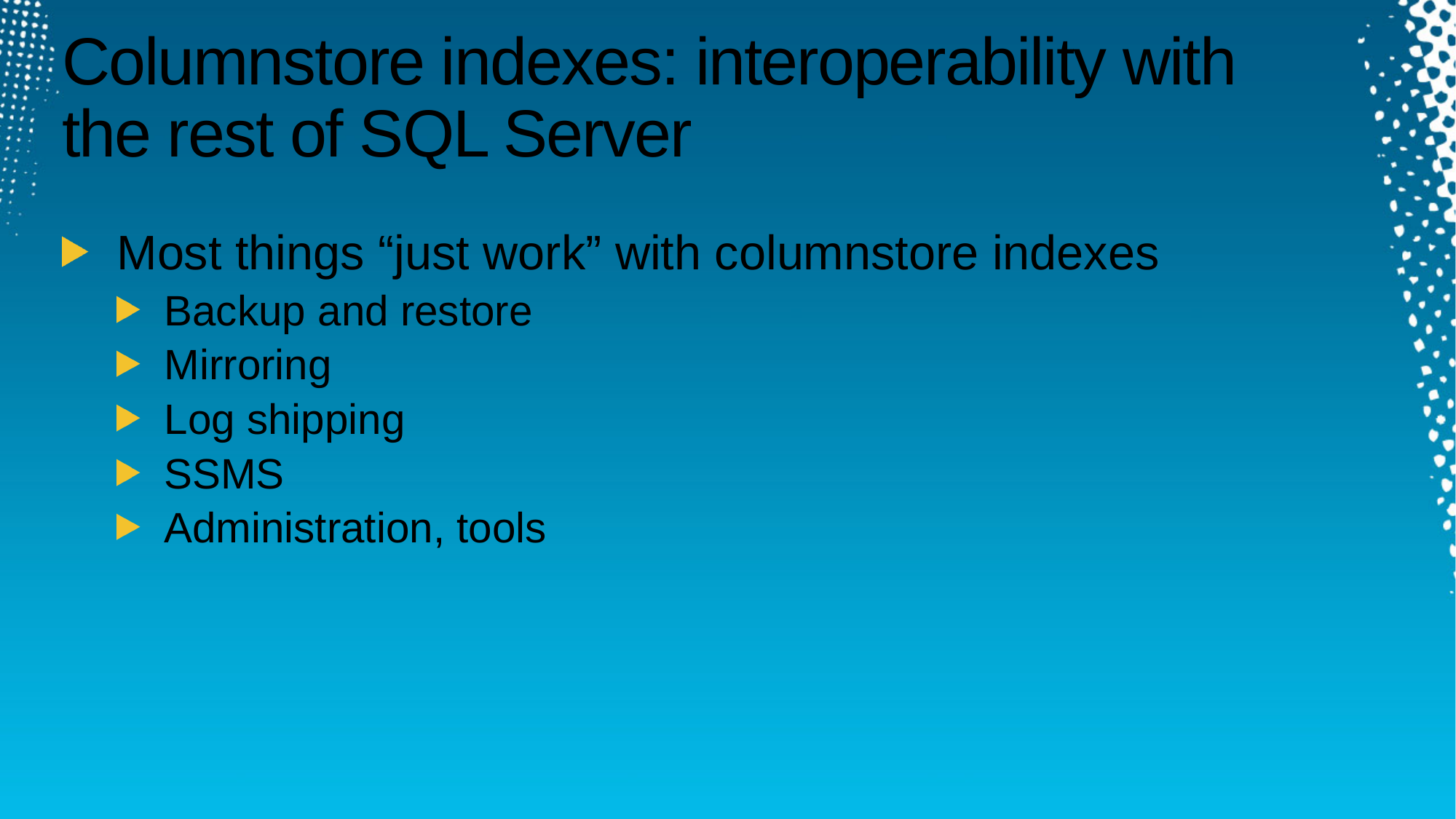

# Columnstore indexes: interoperability with the rest of SQL Server
Most things “just work” with columnstore indexes
Backup and restore
Mirroring
Log shipping
SSMS
Administration, tools